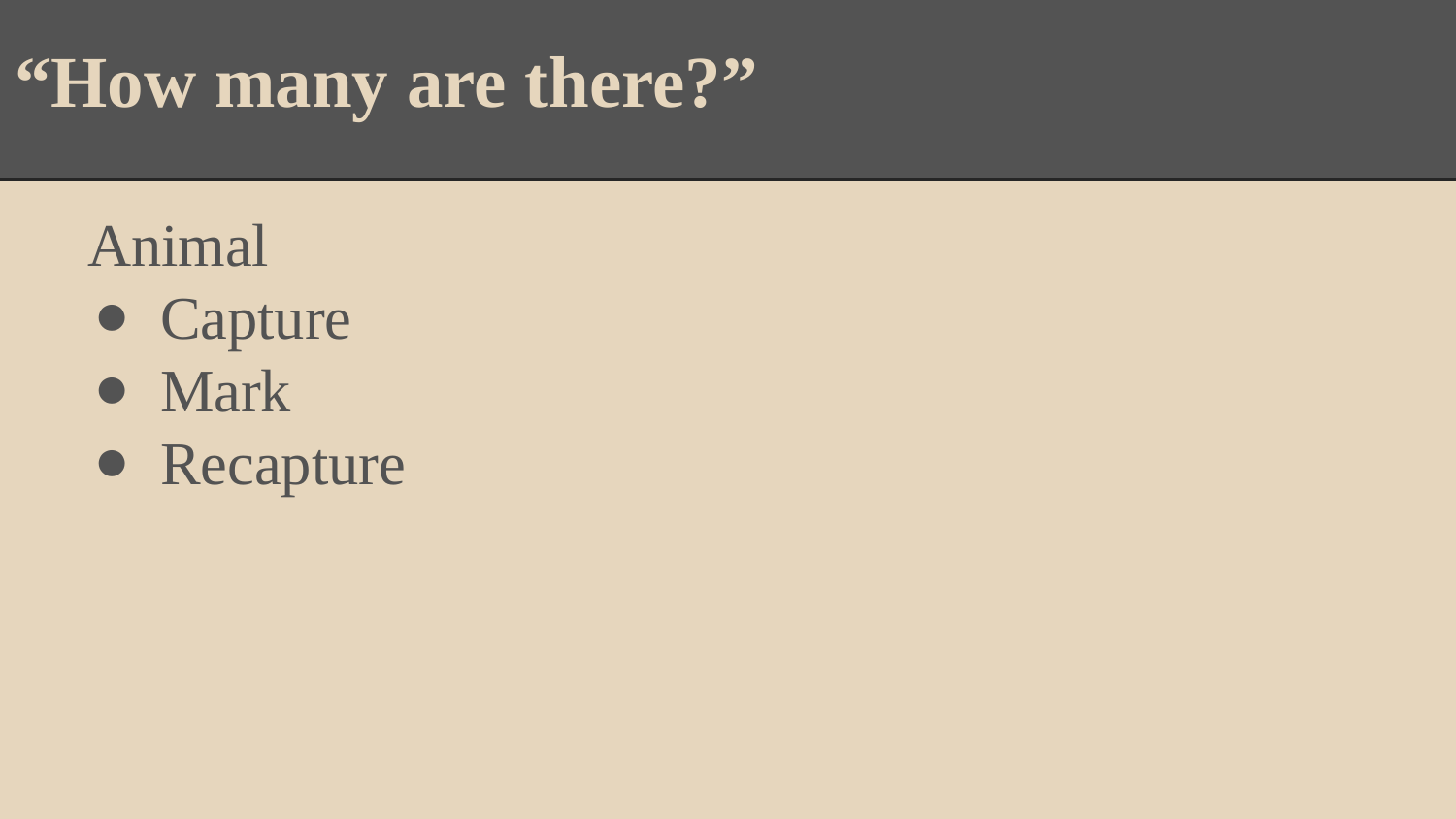

# “How many are there?”
Animal
Capture
Mark
Recapture